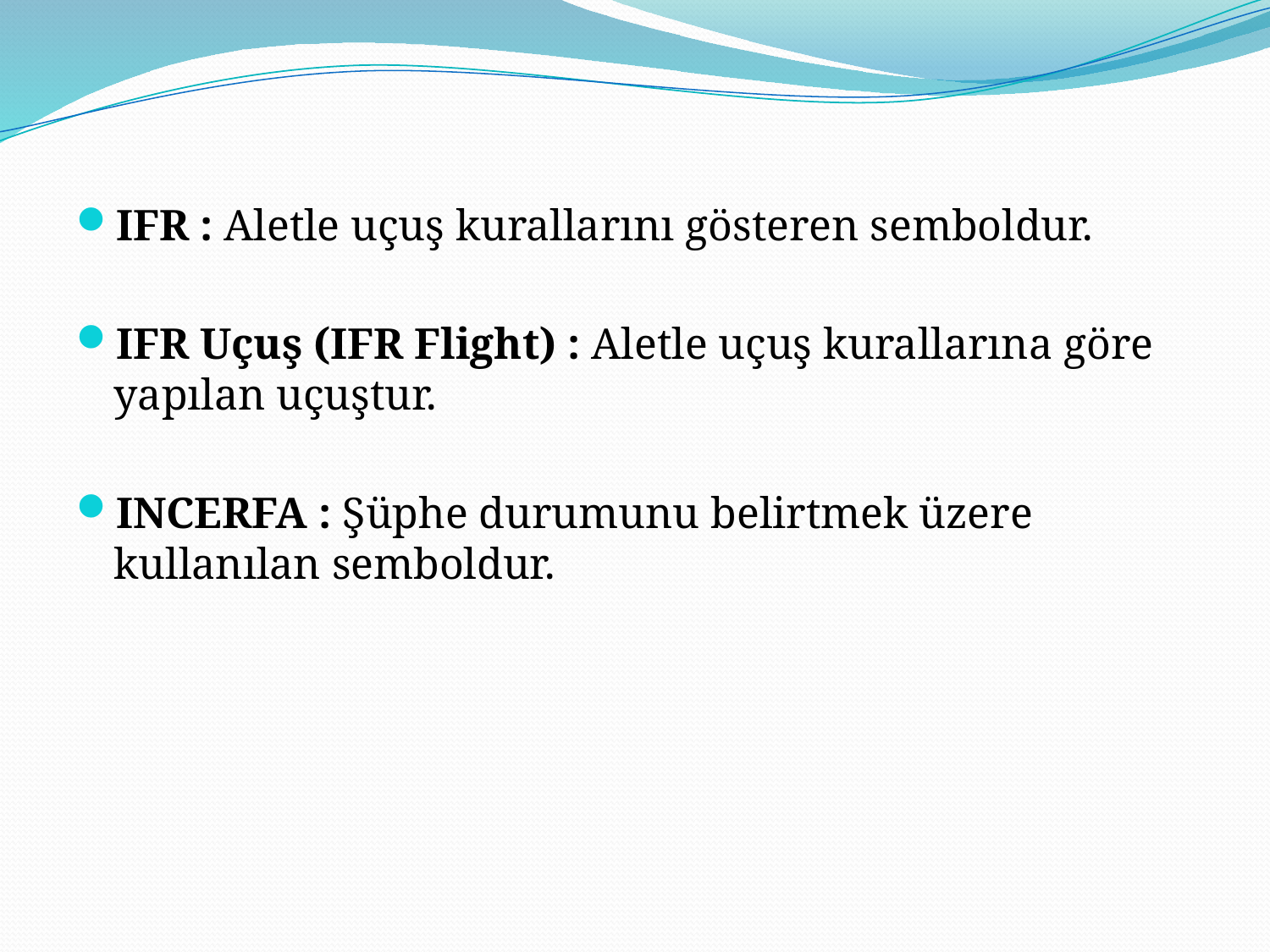

IFR : Aletle uçuş kurallarını gösteren semboldur.

IFR Uçuş (IFR Flight) : Aletle uçuş kurallarına göre yapılan uçuştur.

INCERFA : Şüphe durumunu belirtmek üzere kullanılan semboldur.